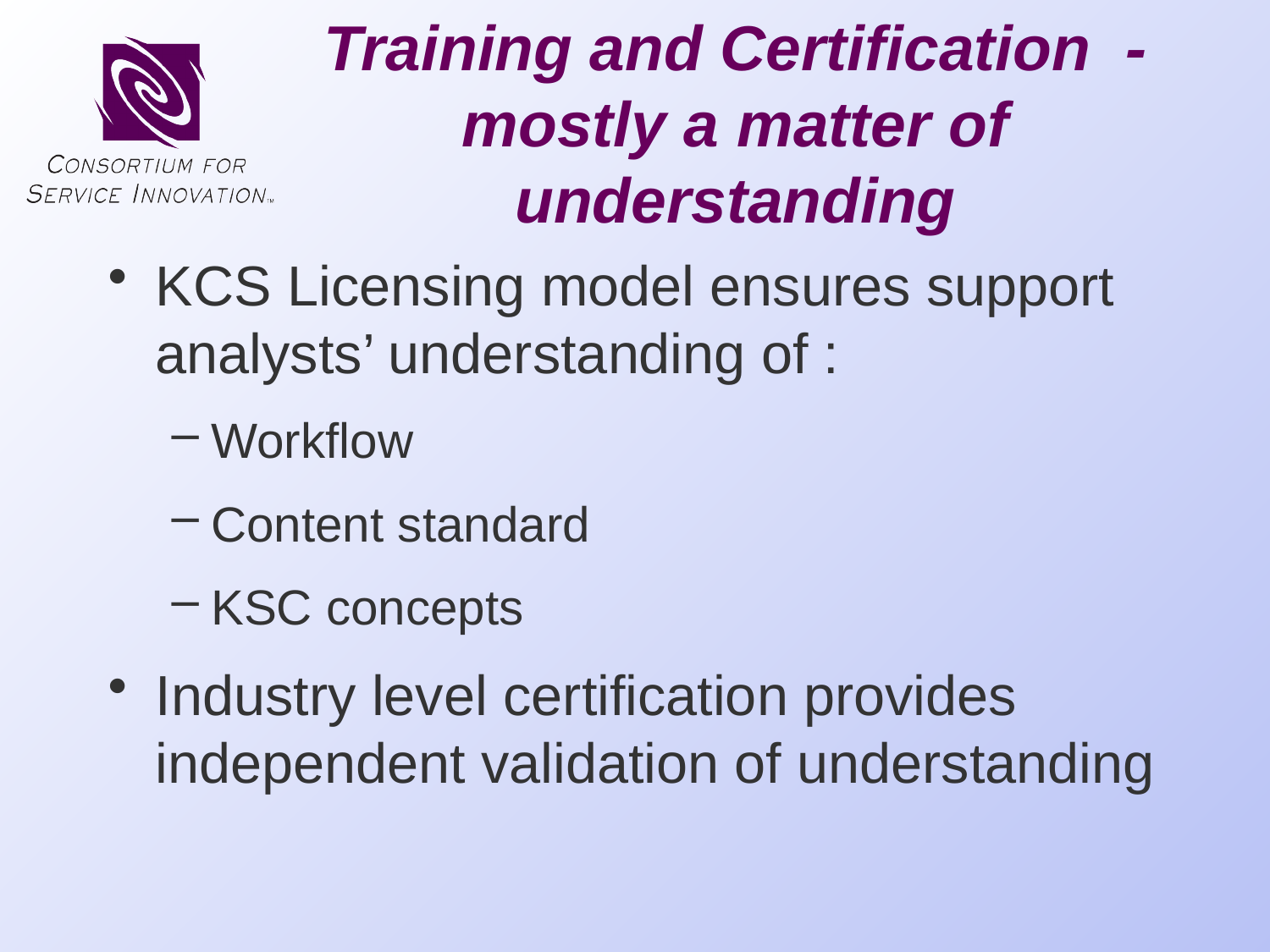

# Training and Certification  - mostly a matter of understanding
KCS Licensing model ensures support analysts’ understanding of :
Workflow
Content standard
KSC concepts
Industry level certification provides independent validation of understanding